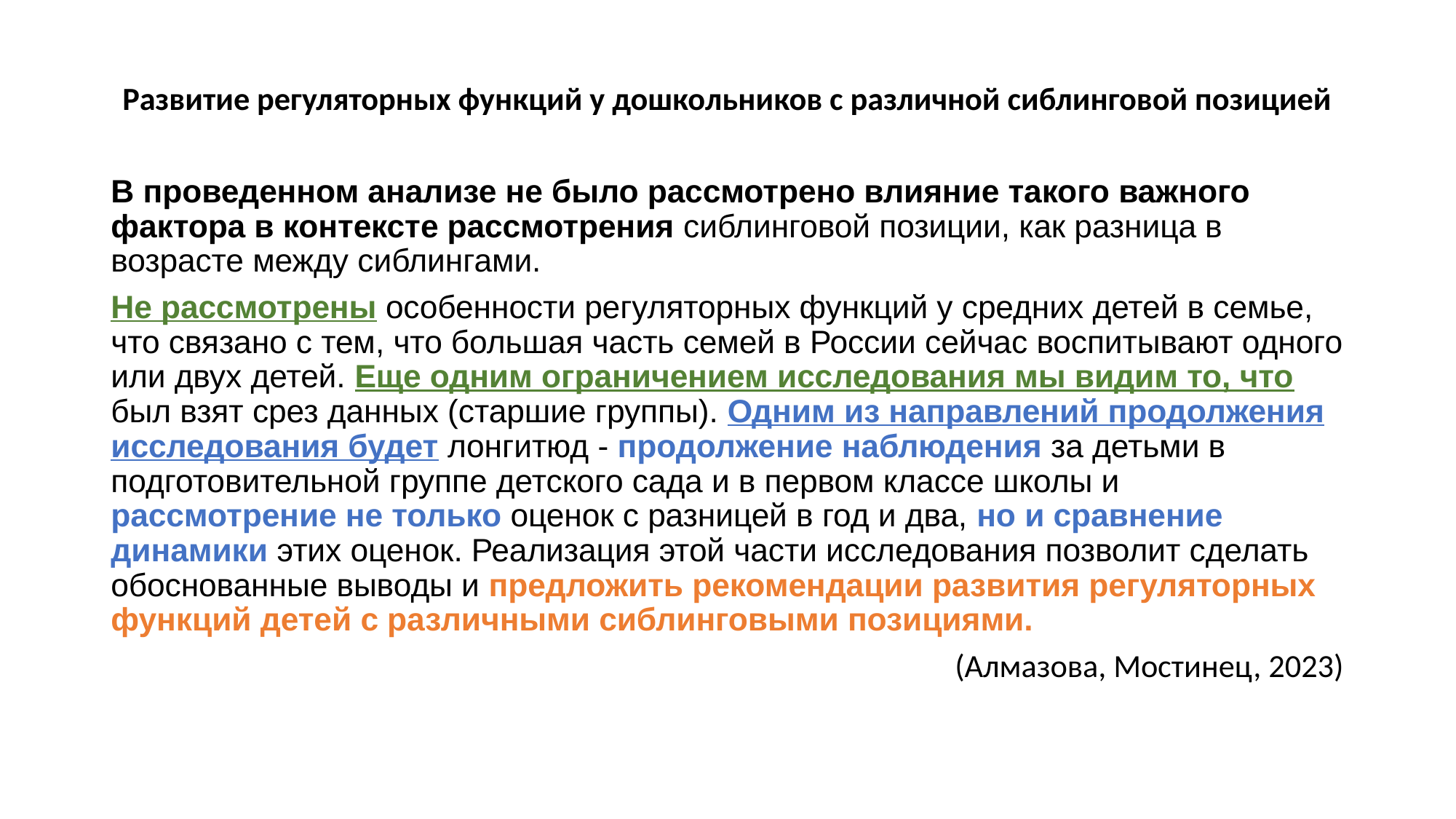

Развитие регуляторных функций у дошкольников с различной сиблинговой позицией

В проведенном анализе не было рассмотрено влияние такого важного фактора в контексте рассмотрения сиблинговой позиции, как разница в возрасте между сиблингами.
Не рассмотрены особенности регуляторных функций у средних детей в семье, что связано с тем, что большая часть семей в России сейчас воспитывают одного или двух детей. Еще одним ограничением исследования мы видим то, что был взят срез данных (старшие группы). Одним из направлений продолжения исследования будет лонгитюд - продолжение наблюдения за детьми в подготовительной группе детского сада и в первом классе школы и рассмотрение не только оценок с разницей в год и два, но и сравнение динамики этих оценок. Реализация этой части исследования позволит сделать обоснованные выводы и предложить рекомендации развития регуляторных функций детей с различными сиблинговыми позициями.
(Алмазова, Мостинец, 2023)